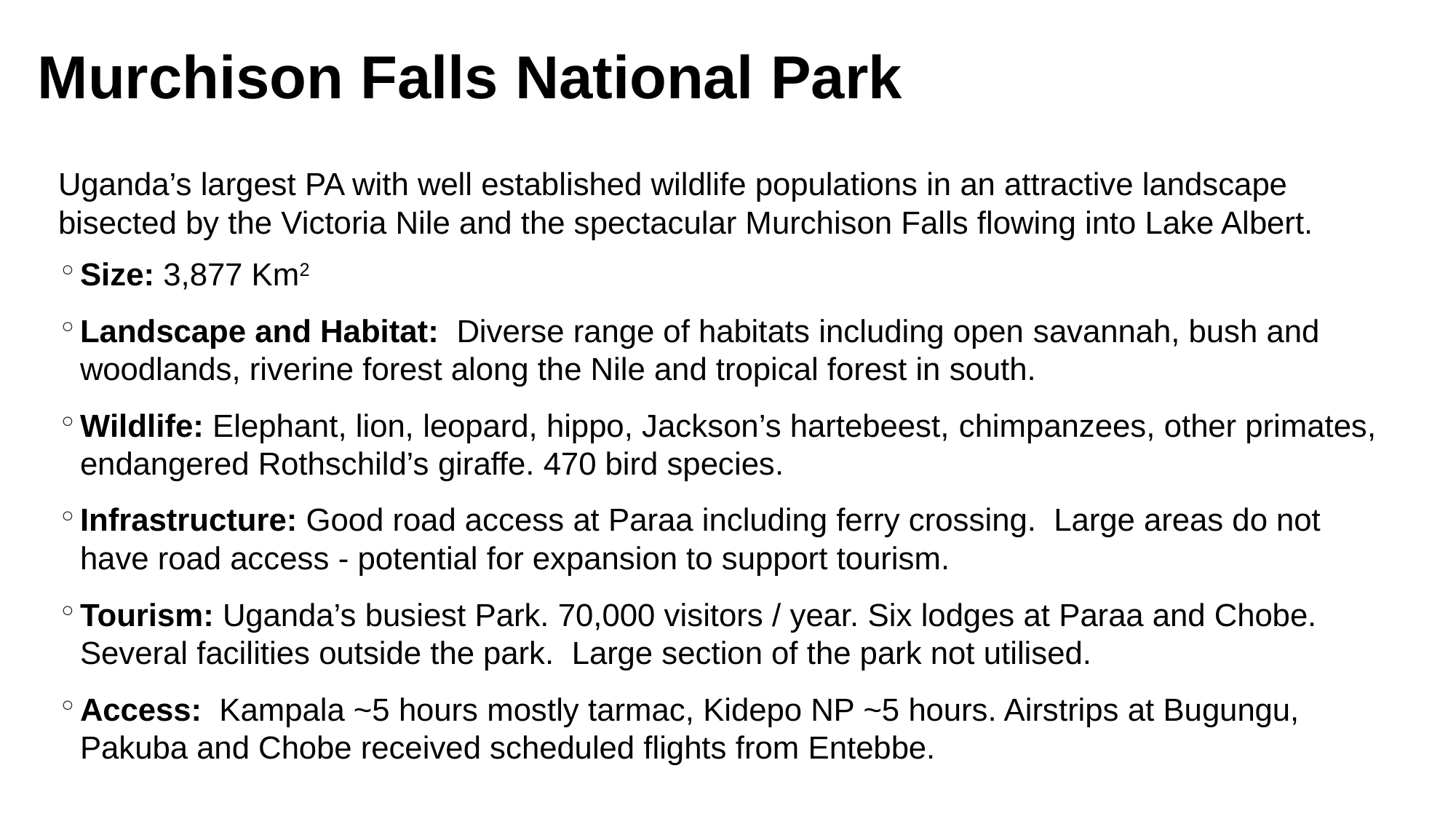

# Murchison Falls National Park
Uganda’s largest PA with well established wildlife populations in an attractive landscape bisected by the Victoria Nile and the spectacular Murchison Falls flowing into Lake Albert.
Size: 3,877 Km2
Landscape and Habitat:  Diverse range of habitats including open savannah, bush and woodlands, riverine forest along the Nile and tropical forest in south.
Wildlife: Elephant, lion, leopard, hippo, Jackson’s hartebeest, chimpanzees, other primates, endangered Rothschild’s giraffe. 470 bird species.
Infrastructure: Good road access at Paraa including ferry crossing.  Large areas do not have road access - potential for expansion to support tourism.
Tourism: Uganda’s busiest Park. 70,000 visitors / year. Six lodges at Paraa and Chobe. Several facilities outside the park.  Large section of the park not utilised.
Access:  Kampala ~5 hours mostly tarmac, Kidepo NP ~5 hours. Airstrips at Bugungu, Pakuba and Chobe received scheduled flights from Entebbe.